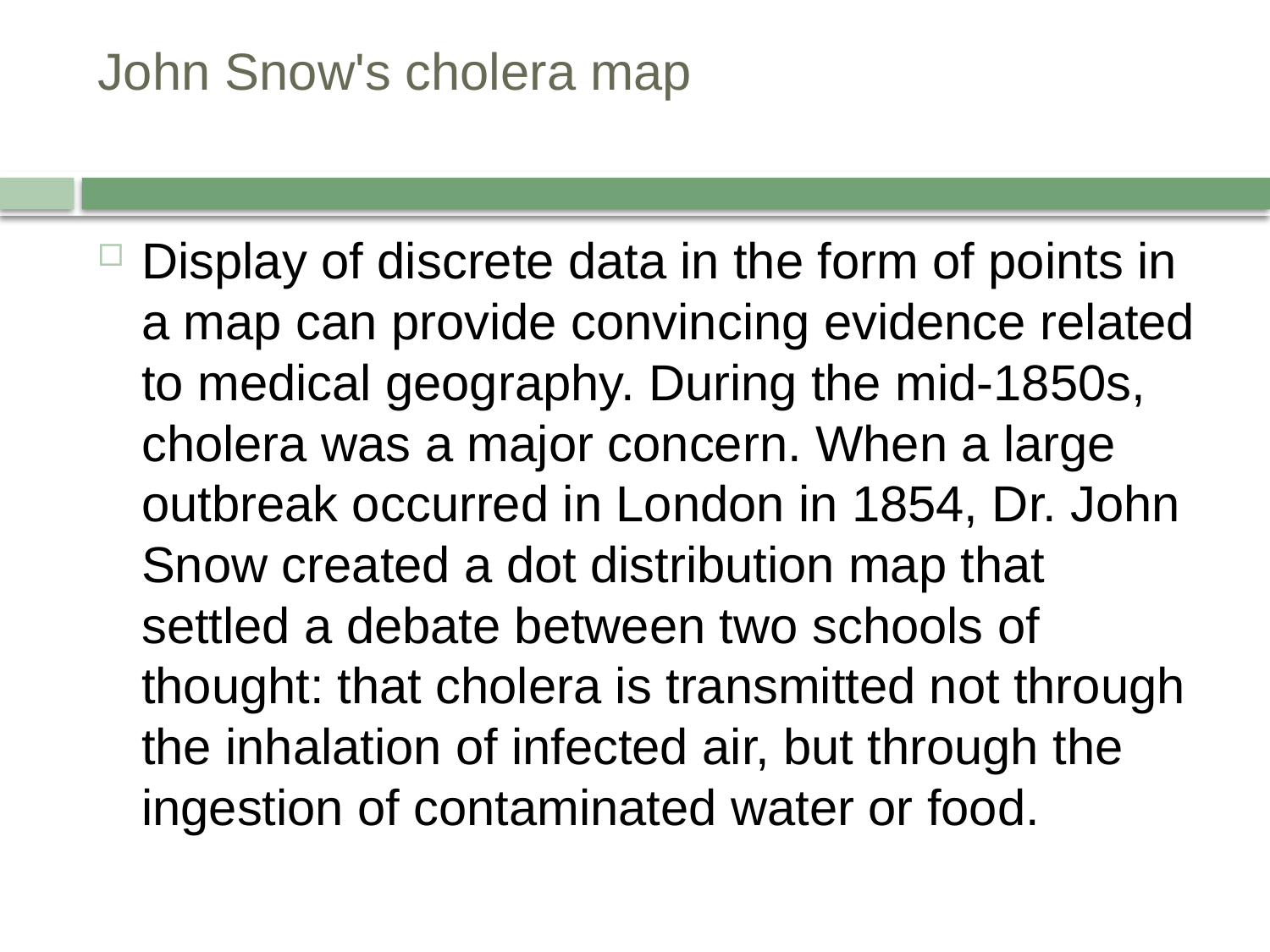

# John Snow's cholera map
Display of discrete data in the form of points in a map can provide convincing evidence related to medical geography. During the mid-1850s, cholera was a major concern. When a large outbreak occurred in London in 1854, Dr. John Snow created a dot distribution map that settled a debate between two schools of thought: that cholera is transmitted not through the inhalation of infected air, but through the ingestion of contaminated water or food.